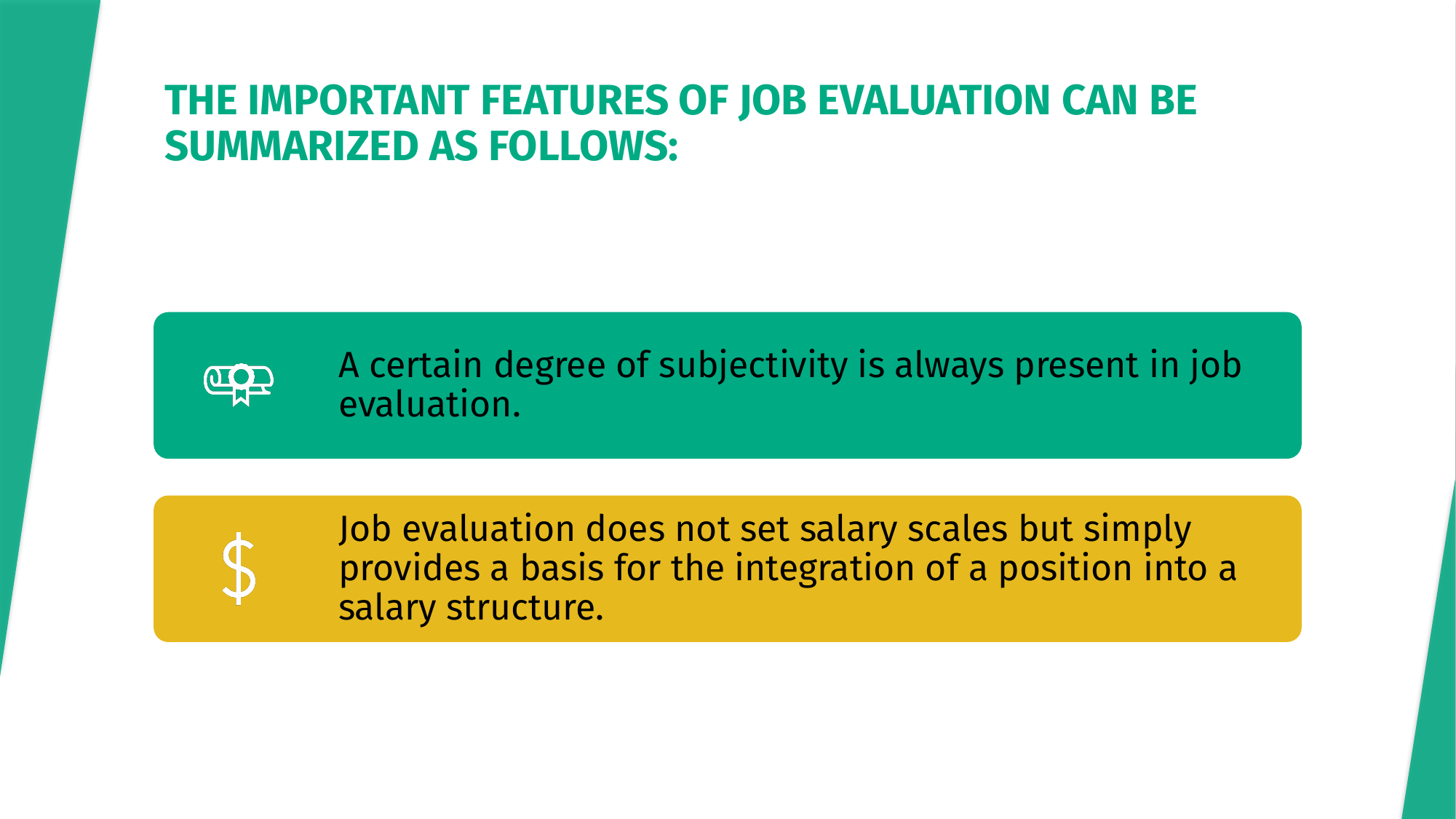

# THE IMPORTANT FEATURES OF JOB EVALUATION CAN BE SUMMARIZED AS FOLLOWS:
A certain degree of subjectivity is always present in job evaluation.
Job evaluation does not set salary scales but simply provides a basis for the integration of a position into a salary structure.